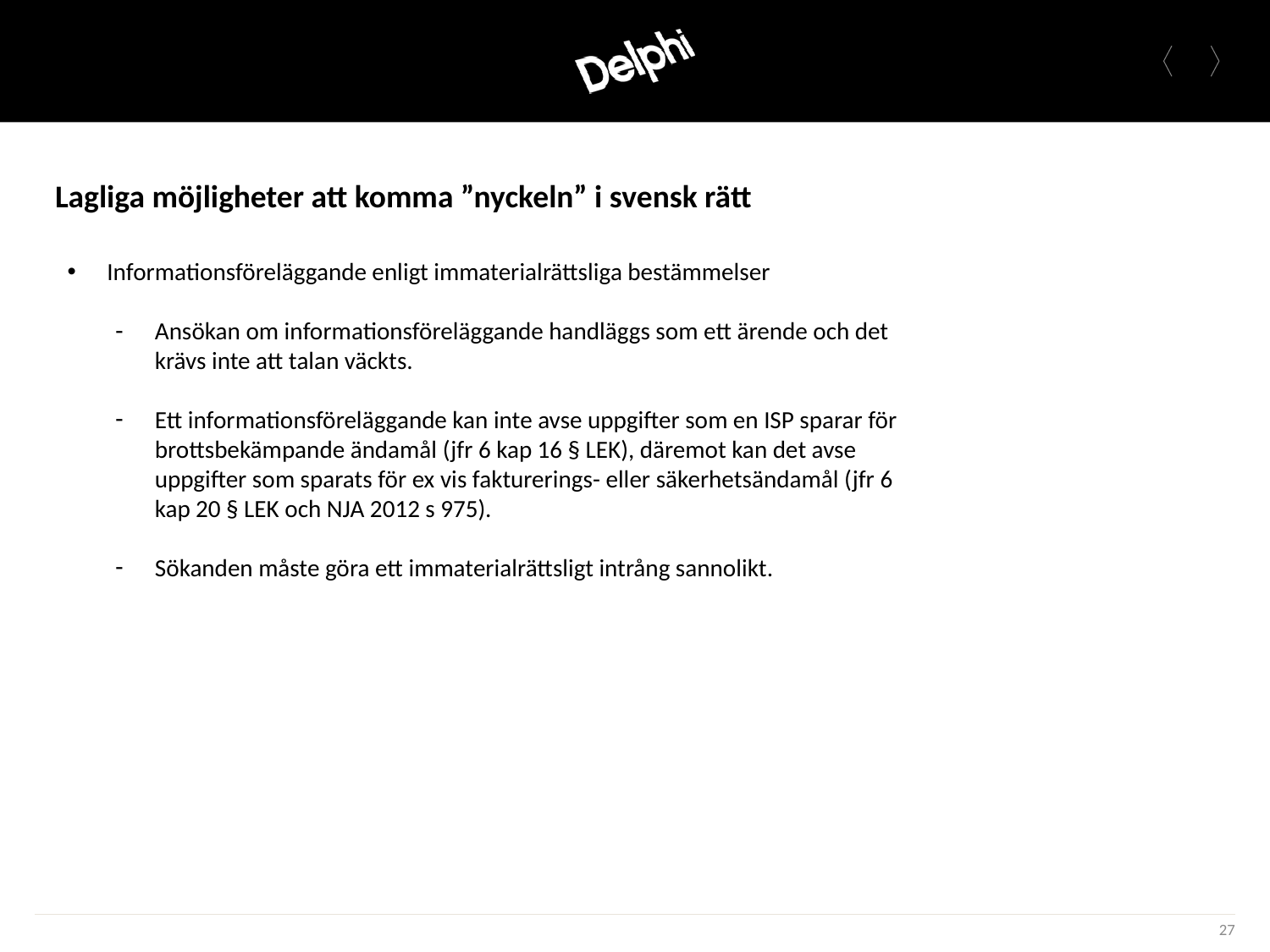

# Lagliga möjligheter att komma ”nyckeln” i svensk rätt
Informationsföreläggande enligt immaterialrättsliga bestämmelser

Ansökan om informationsföreläggande handläggs som ett ärende och det krävs inte att talan väckts.

Ett informationsföreläggande kan inte avse uppgifter som en ISP sparar för brottsbekämpande ändamål (jfr 6 kap 16 § LEK), däremot kan det avse uppgifter som sparats för ex vis fakturerings- eller säkerhetsändamål (jfr 6 kap 20 § LEK och NJA 2012 s 975).

Sökanden måste göra ett immaterialrättsligt intrång sannolikt.

27